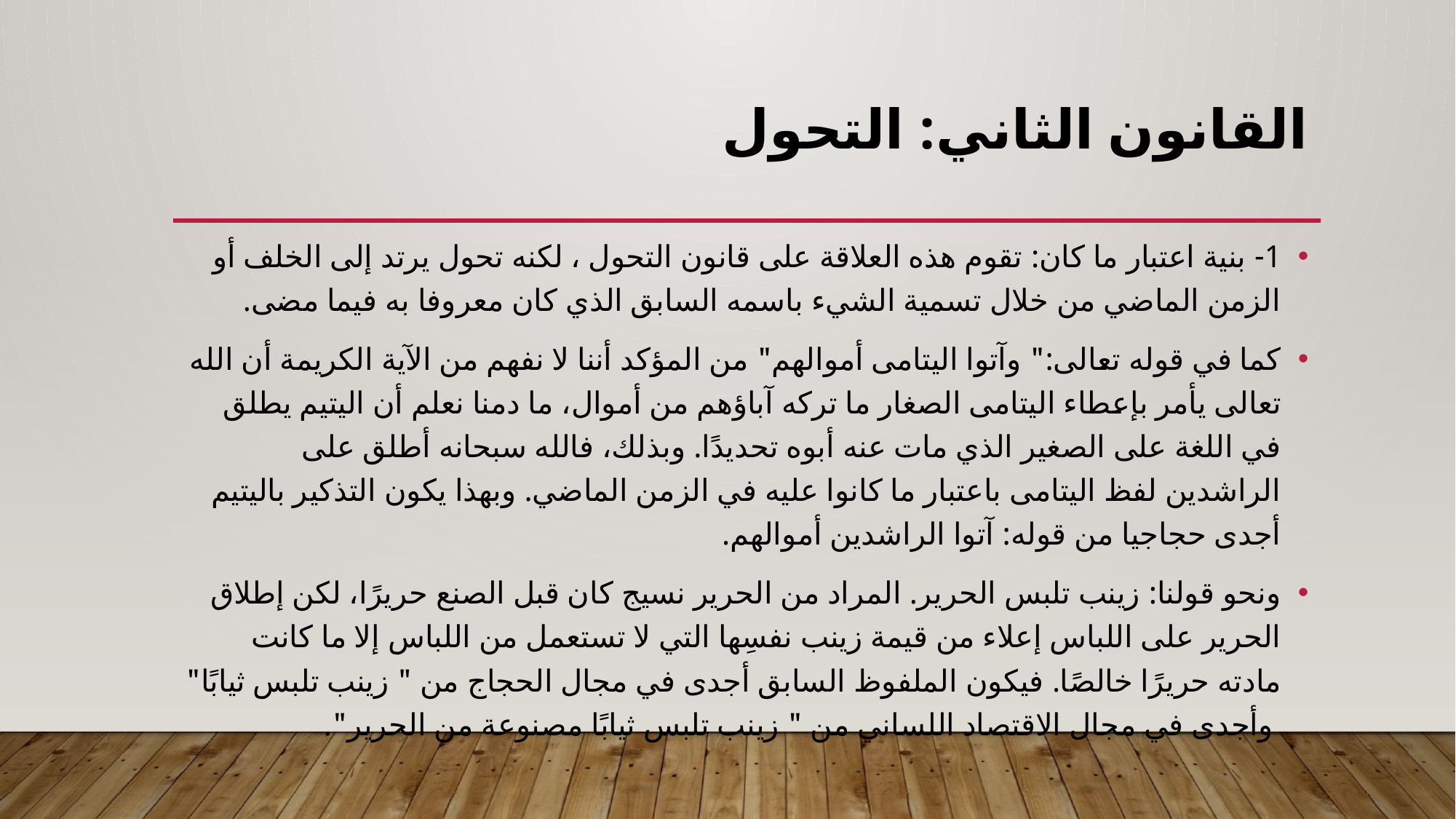

# القانون الثاني: التحول
1- بنية اعتبار ما كان: تقوم هذه العلاقة على قانون التحول ، لكنه تحول يرتد إلى الخلف أو الزمن الماضي من خلال تسمية الشيء باسمه السابق الذي كان معروفا به فيما مضى.
كما في قوله تعالى:" وآتوا اليتامى أموالهم" من المؤكد أننا لا نفهم من الآية الكريمة أن الله تعالى يأمر بإعطاء اليتامى الصغار ما تركه آباؤهم من أموال، ما دمنا نعلم أن اليتيم يطلق في اللغة على الصغير الذي مات عنه أبوه تحديدًا. وبذلك، فالله سبحانه أطلق على الراشدين لفظ اليتامى باعتبار ما كانوا عليه في الزمن الماضي. وبهذا يكون التذكير باليتيم أجدى حجاجيا من قوله: آتوا الراشدين أموالهم.
ونحو قولنا: زينب تلبس الحرير. المراد من الحرير نسيج كان قبل الصنع حريرًا، لكن إطلاق الحرير على اللباس إعلاء من قيمة زينب نفسِها التي لا تستعمل من اللباس إلا ما كانت مادته حريرًا خالصًا. فيكون الملفوظ السابق أجدى في مجال الحجاج من " زينب تلبس ثيابًا"  وأجدى في مجال الاقتصاد اللساني من " زينب تلبس ثيابًا مصنوعة من الحرير".